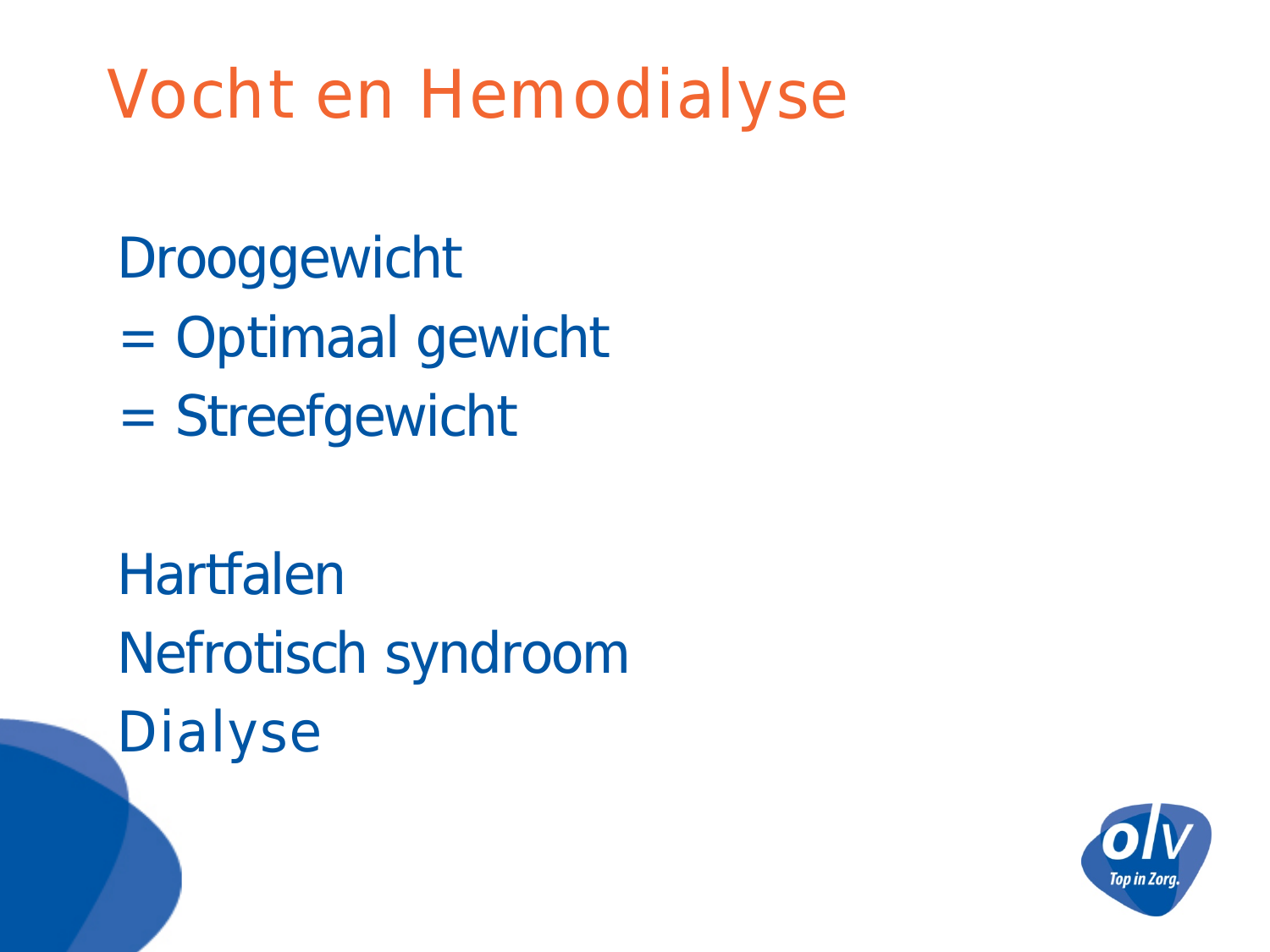

# Vocht en Hemodialyse
Drooggewicht
= Optimaal gewicht
= Streefgewicht

Hartfalen
Nefrotisch syndroom
Dialyse